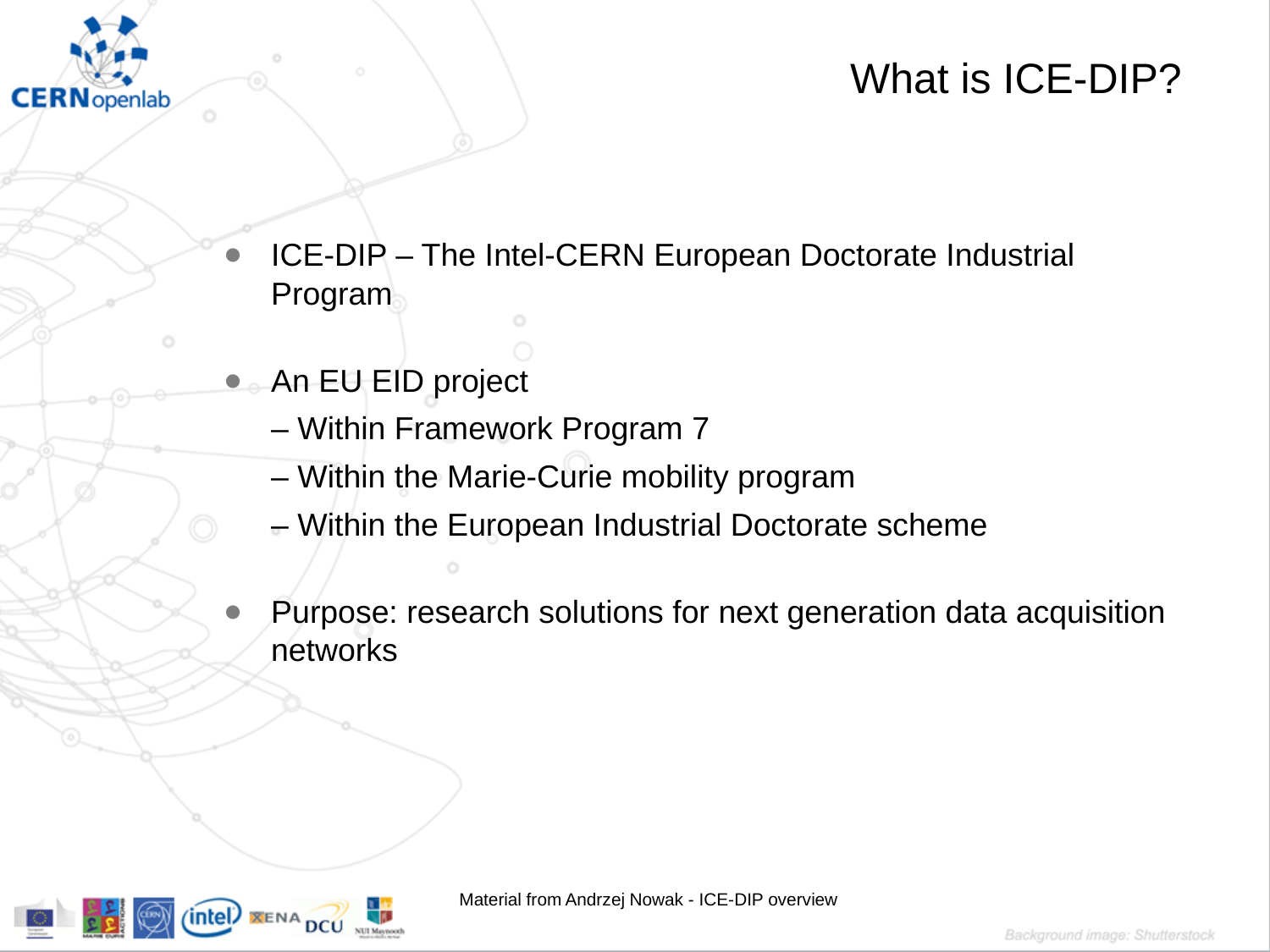

# What is ICE-DIP?

ICE-DIP – The Intel-CERN European Doctorate Industrial Program

An EU EID project
– Within Framework Program 7
– Within the Marie-Curie mobility program
– Within the European Industrial Doctorate scheme

Purpose: research solutions for next generation data acquisition networks

Material from Andrzej Nowak - ICE-DIP overview